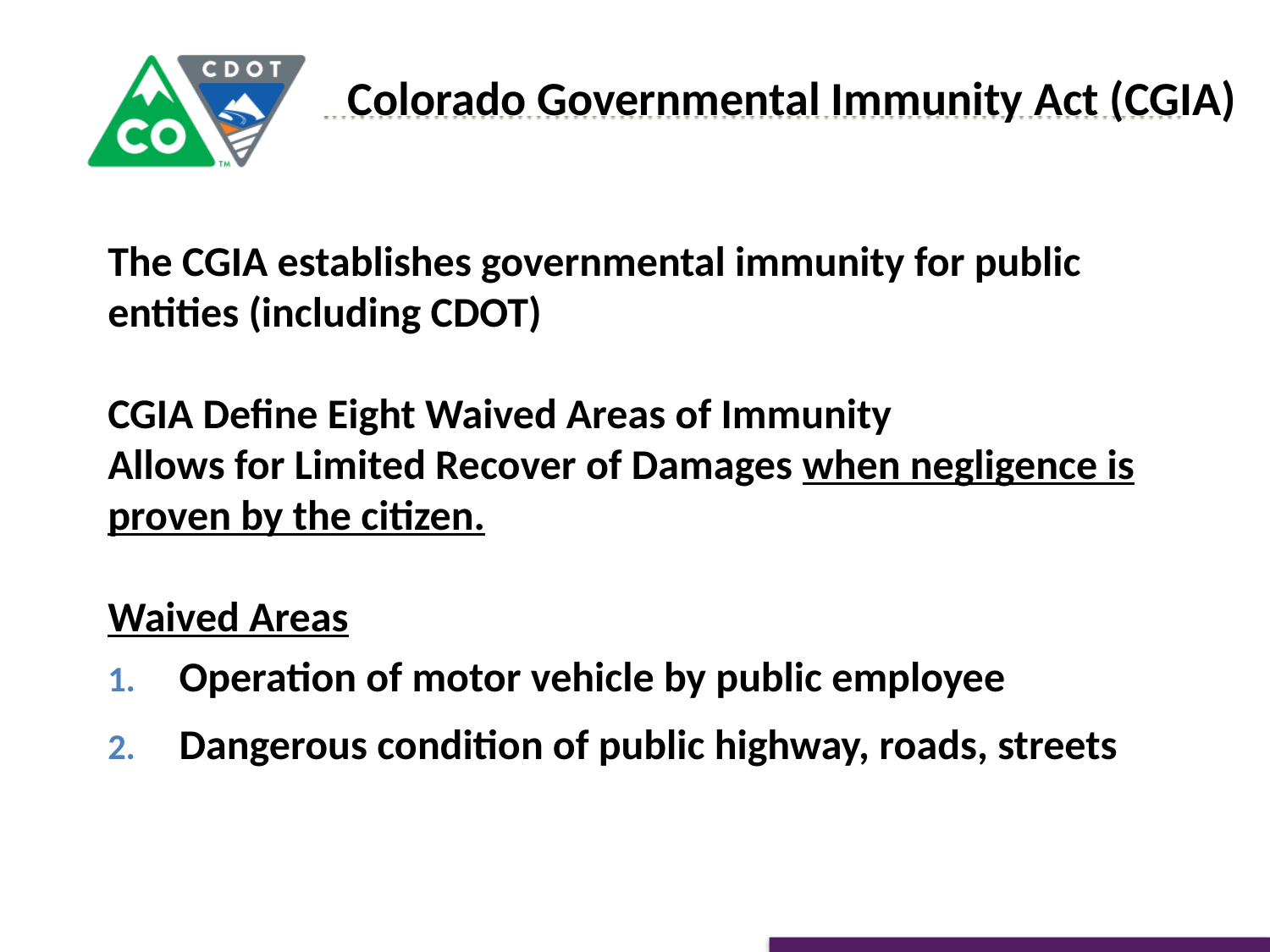

Colorado Governmental Immunity Act (CGIA)
The CGIA establishes governmental immunity for public entities (including CDOT)

CGIA Define Eight Waived Areas of Immunity
Allows for Limited Recover of Damages when negligence is proven by the citizen.

Waived Areas
Operation of motor vehicle by public employee
Dangerous condition of public highway, roads, streets